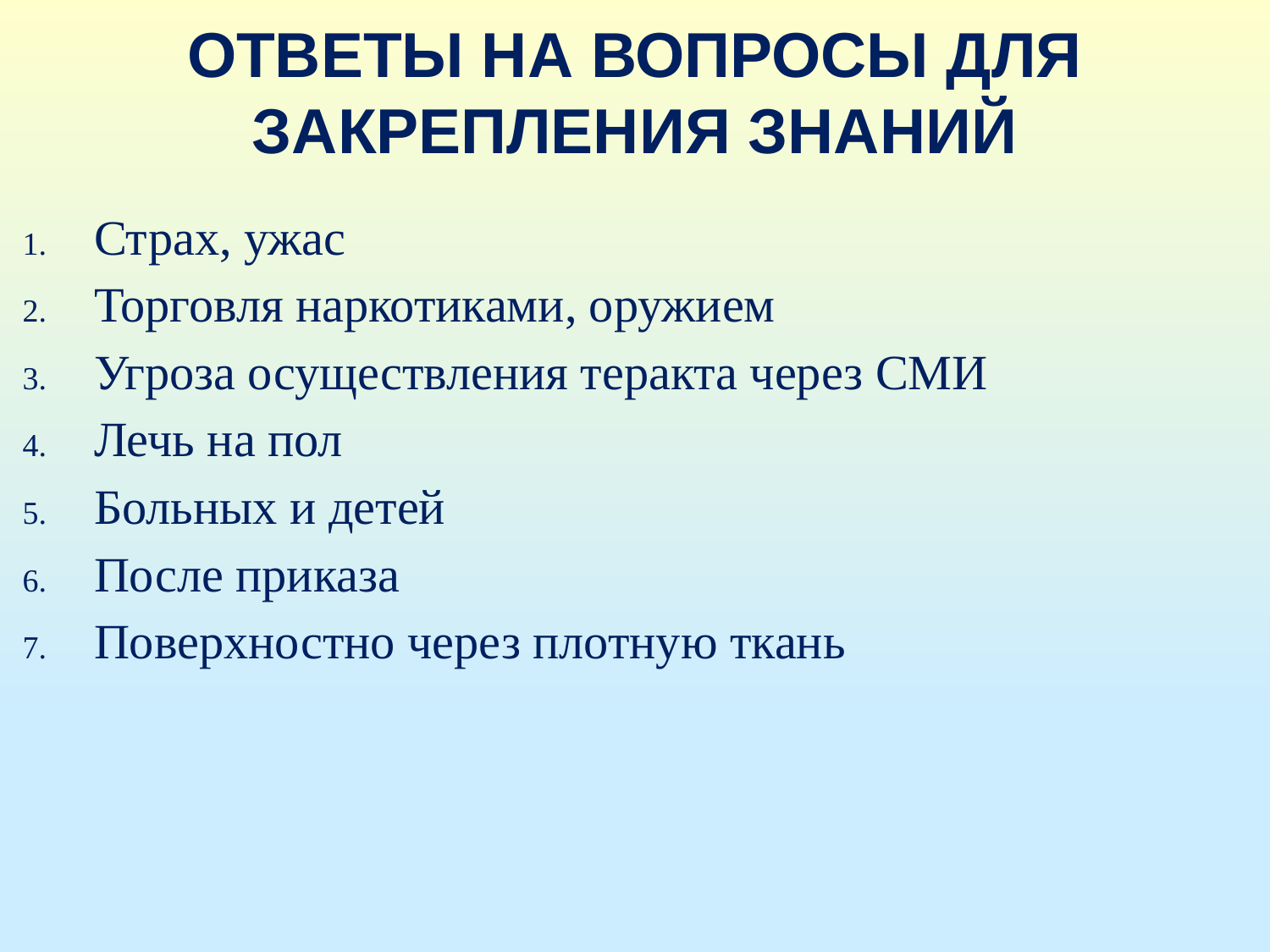

# ОТВЕТЫ НА ВОПРОСЫ ДЛЯ ЗАКРЕПЛЕНИЯ ЗНАНИЙ
Страх, ужас
Торговля наркотиками, оружием
Угроза осуществления теракта через СМИ
Лечь на пол
Больных и детей
После приказа
Поверхностно через плотную ткань